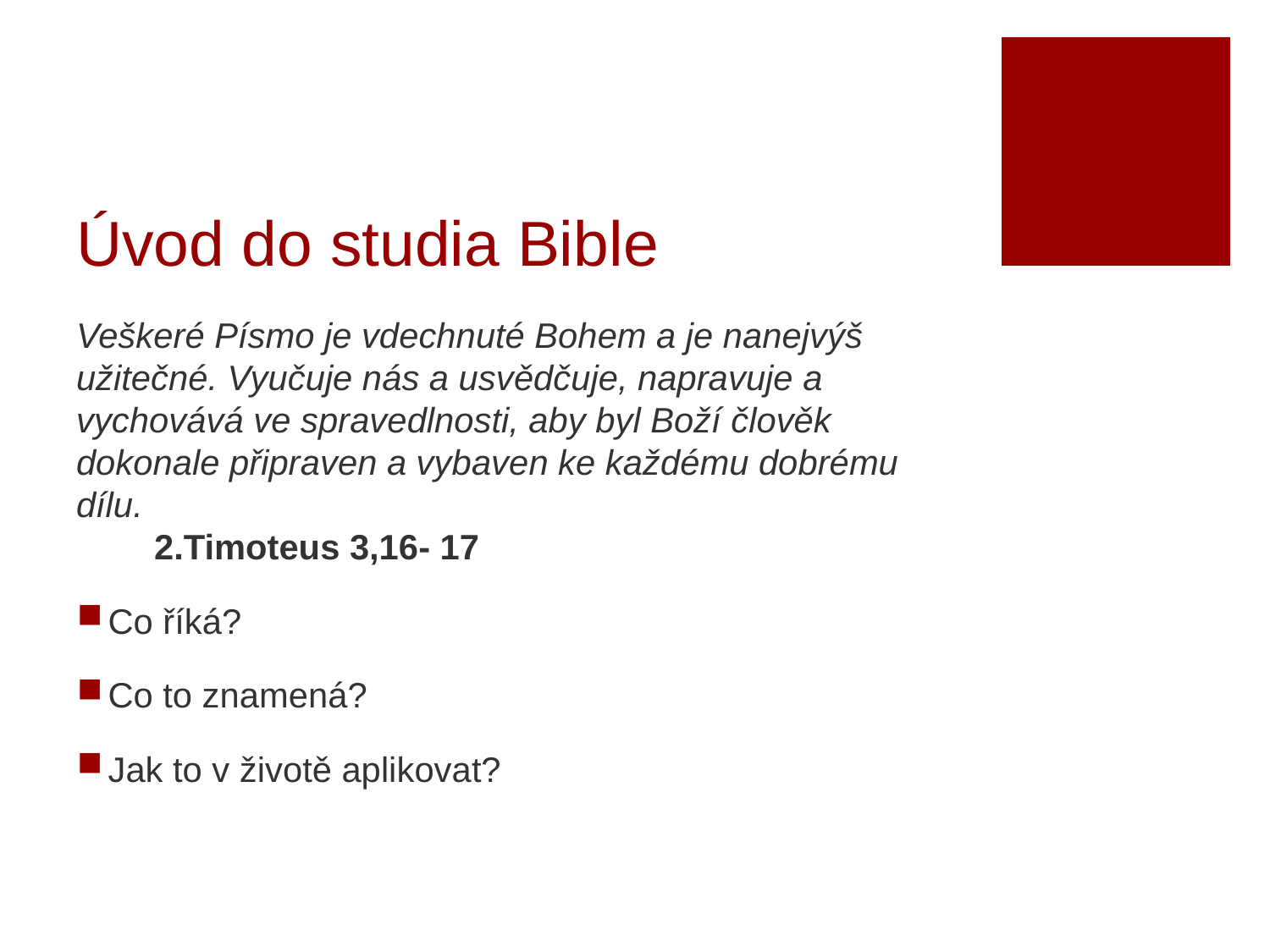

# Úvod do studia Bible
Veškeré Písmo je vdechnuté Bohem a je nanejvýš užitečné. Vyučuje nás a usvědčuje, napravuje a vychovává ve spravedlnosti, aby byl Boží člověk dokonale připraven a vybaven ke každému dobrému dílu. 			                                                            2.Timoteus 3,16- 17
Co říká?
Co to znamená?
Jak to v životě aplikovat?